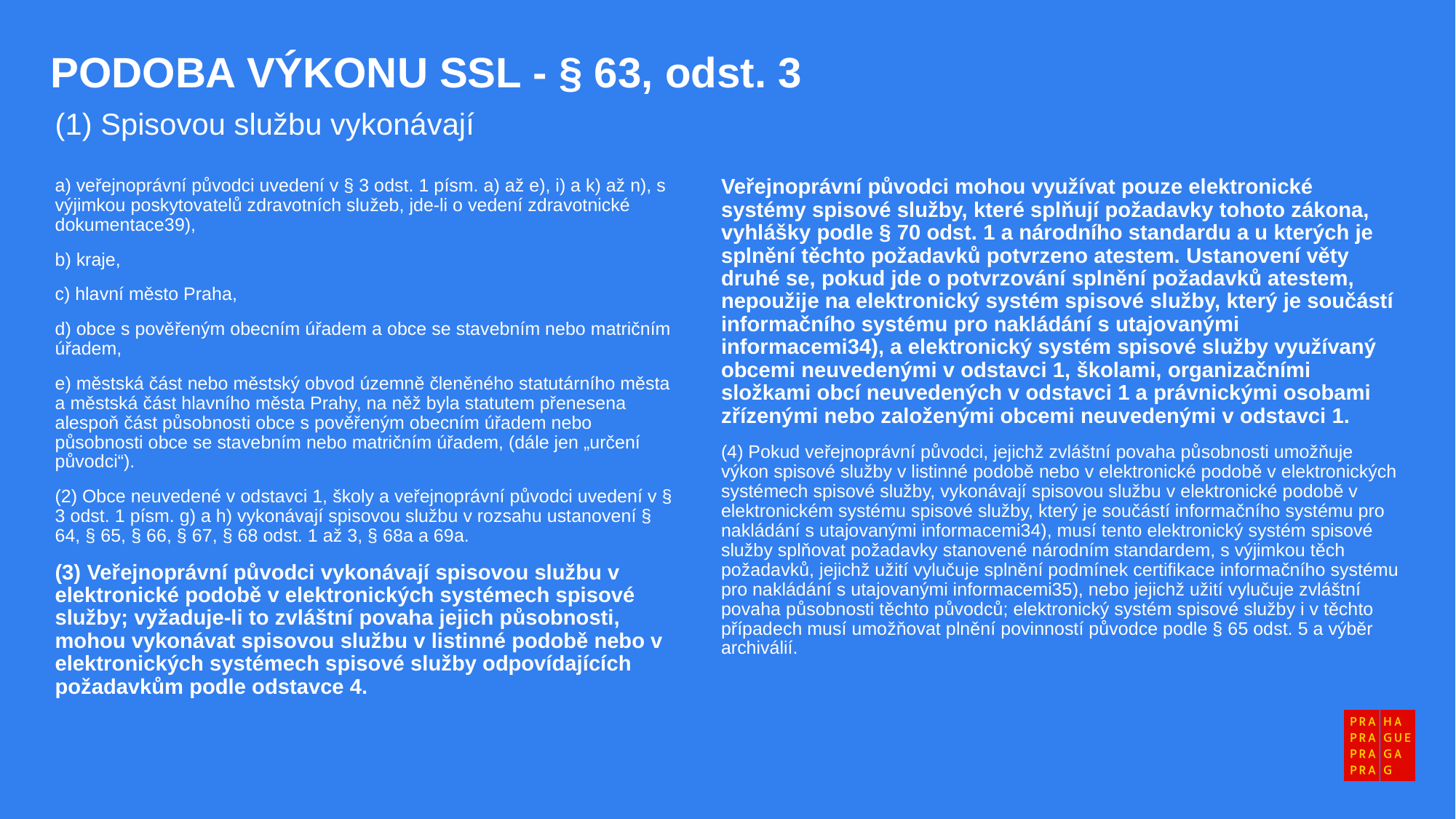

PODOBA VÝKONU SSL - § 63, odst. 3
(1) Spisovou službu vykonávají
a) veřejnoprávní původci uvedení v § 3 odst. 1 písm. a) až e), i) a k) až n), s výjimkou poskytovatelů zdravotních služeb, jde-li o vedení zdravotnické dokumentace39),
b) kraje,
c) hlavní město Praha,
d) obce s pověřeným obecním úřadem a obce se stavebním nebo matričním úřadem,
e) městská část nebo městský obvod územně členěného statutárního města a městská část hlavního města Prahy, na něž byla statutem přenesena alespoň část působnosti obce s pověřeným obecním úřadem nebo působnosti obce se stavebním nebo matričním úřadem, (dále jen „určení původci“).
(2) Obce neuvedené v odstavci 1, školy a veřejnoprávní původci uvedení v § 3 odst. 1 písm. g) a h) vykonávají spisovou službu v rozsahu ustanovení § 64, § 65, § 66, § 67, § 68 odst. 1 až 3, § 68a a 69a.
(3) Veřejnoprávní původci vykonávají spisovou službu v elektronické podobě v elektronických systémech spisové služby; vyžaduje-li to zvláštní povaha jejich působnosti, mohou vykonávat spisovou službu v listinné podobě nebo v elektronických systémech spisové služby odpovídajících požadavkům podle odstavce 4.
Veřejnoprávní původci mohou využívat pouze elektronické systémy spisové služby, které splňují požadavky tohoto zákona, vyhlášky podle § 70 odst. 1 a národního standardu a u kterých je splnění těchto požadavků potvrzeno atestem. Ustanovení věty druhé se, pokud jde o potvrzování splnění požadavků atestem, nepoužije na elektronický systém spisové služby, který je součástí informačního systému pro nakládání s utajovanými informacemi34), a elektronický systém spisové služby využívaný obcemi neuvedenými v odstavci 1, školami, organizačními složkami obcí neuvedených v odstavci 1 a právnickými osobami zřízenými nebo založenými obcemi neuvedenými v odstavci 1.
(4) Pokud veřejnoprávní původci, jejichž zvláštní povaha působnosti umožňuje výkon spisové služby v listinné podobě nebo v elektronické podobě v elektronických systémech spisové služby, vykonávají spisovou službu v elektronické podobě v elektronickém systému spisové služby, který je součástí informačního systému pro nakládání s utajovanými informacemi34), musí tento elektronický systém spisové služby splňovat požadavky stanovené národním standardem, s výjimkou těch požadavků, jejichž užití vylučuje splnění podmínek certifikace informačního systému pro nakládání s utajovanými informacemi35), nebo jejichž užití vylučuje zvláštní povaha působnosti těchto původců; elektronický systém spisové služby i v těchto případech musí umožňovat plnění povinností původce podle § 65 odst. 5 a výběr archiválií.